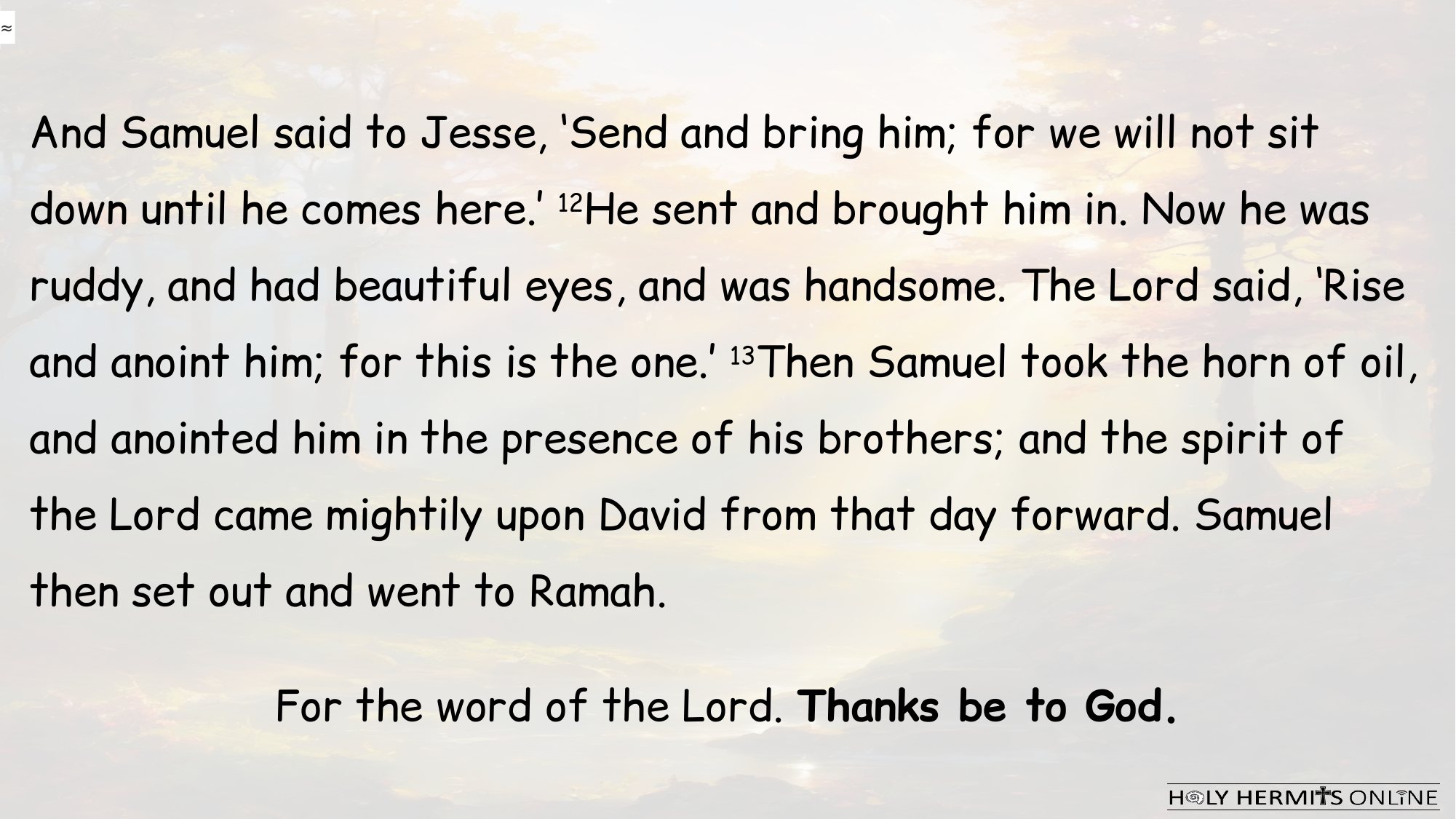

≈
And Samuel said to Jesse, ‘Send and bring him; for we will not sit down until he comes here.’ 12He sent and brought him in. Now he was ruddy, and had beautiful eyes, and was handsome. The Lord said, ‘Rise and anoint him; for this is the one.’ 13Then Samuel took the horn of oil, and anointed him in the presence of his brothers; and the spirit of the Lord came mightily upon David from that day forward. Samuel then set out and went to Ramah.
For the word of the Lord. Thanks be to God.​